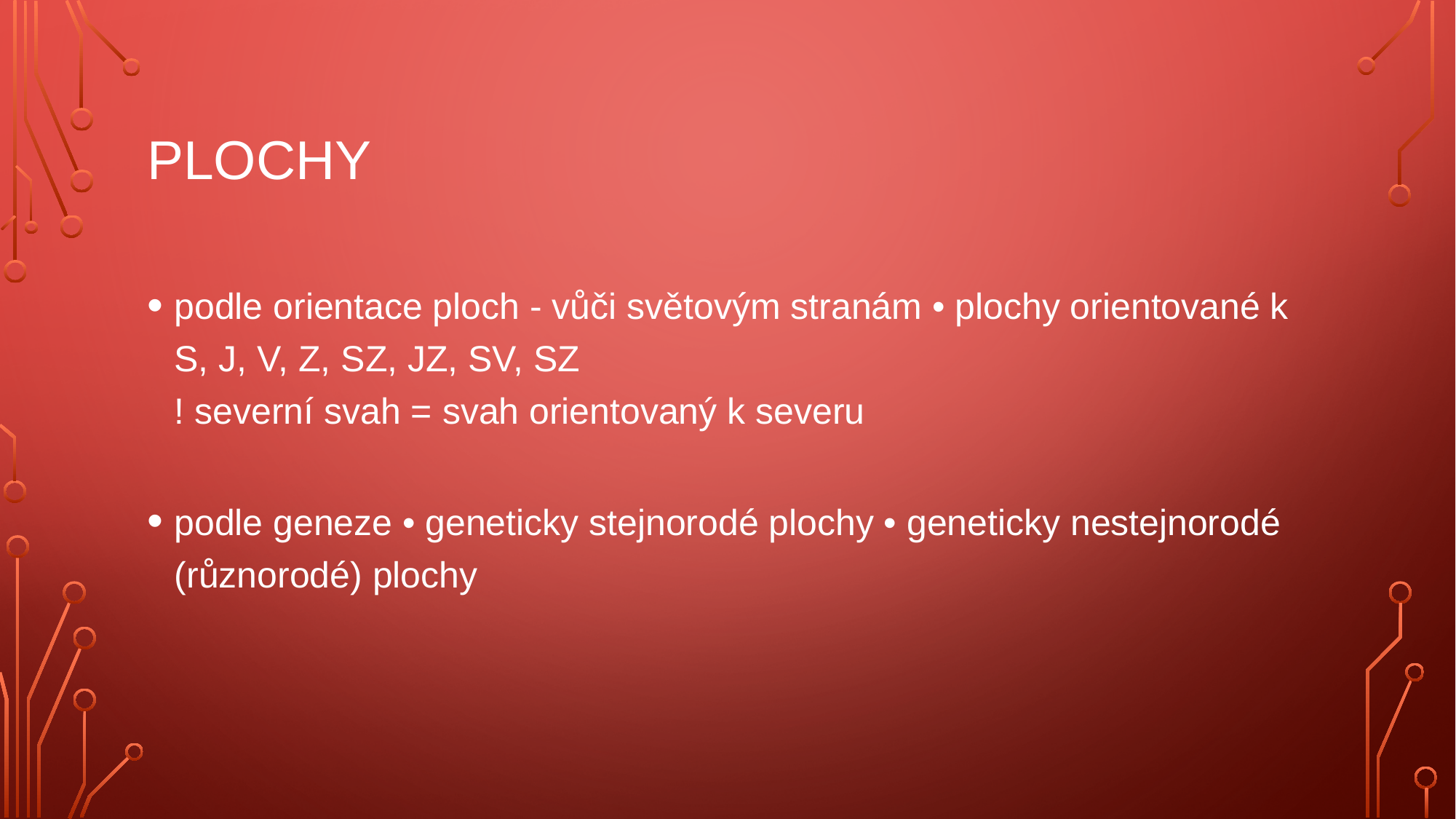

# plochy
podle orientace ploch - vůči světovým stranám • plochy orientované k S, J, V, Z, SZ, JZ, SV, SZ
! severní svah = svah orientovaný k severu
podle geneze • geneticky stejnorodé plochy • geneticky nestejnorodé (různorodé) plochy